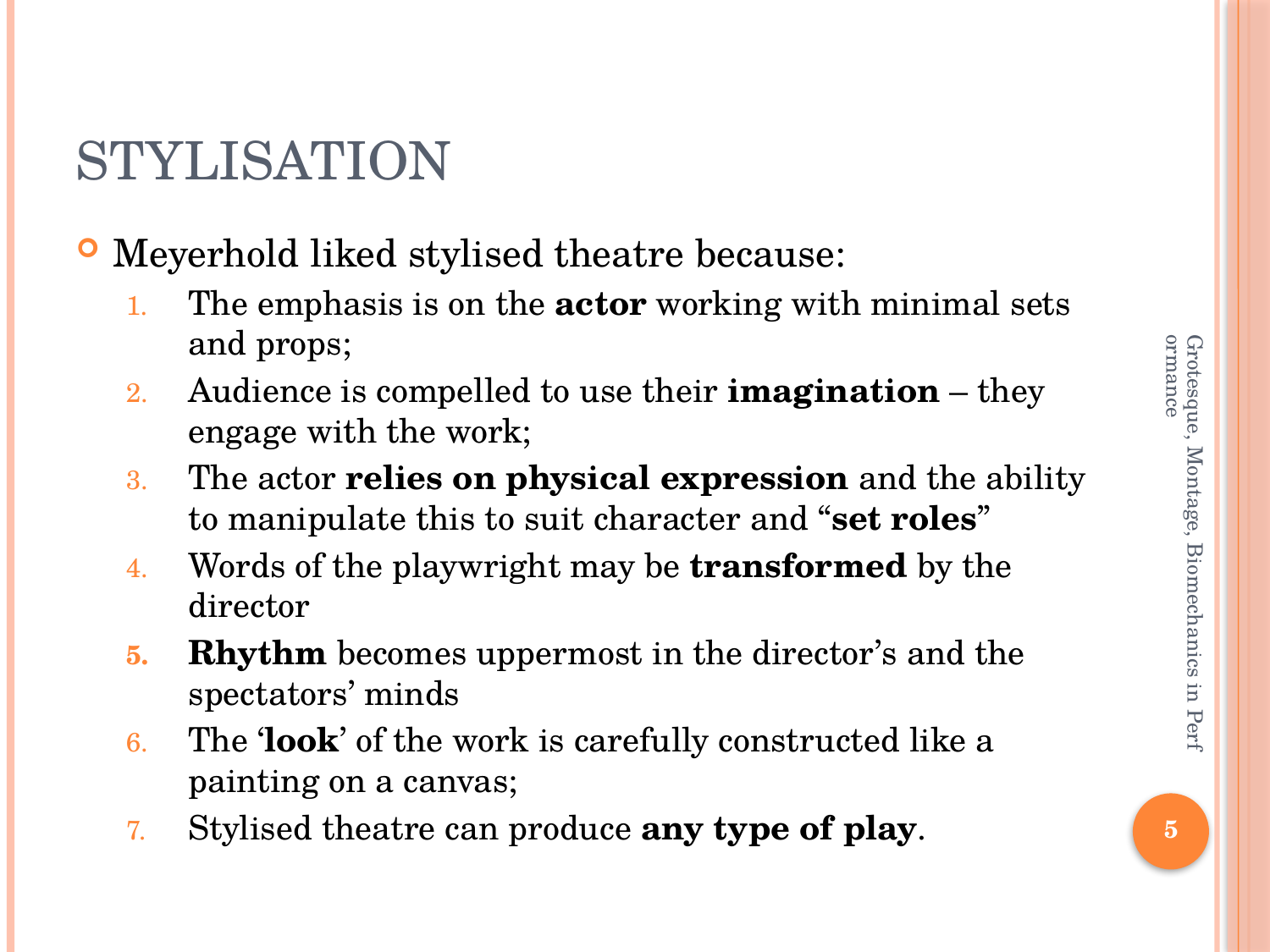

# Stylisation
Meyerhold liked stylised theatre because:
The emphasis is on the actor working with minimal sets and props;
Audience is compelled to use their imagination – they engage with the work;
The actor relies on physical expression and the ability to manipulate this to suit character and “set roles”
Words of the playwright may be transformed by the director
Rhythm becomes uppermost in the director’s and the spectators’ minds
The ‘look’ of the work is carefully constructed like a painting on a canvas;
Stylised theatre can produce any type of play.
Grotesque, Montage, Biomechanics in Performance
5